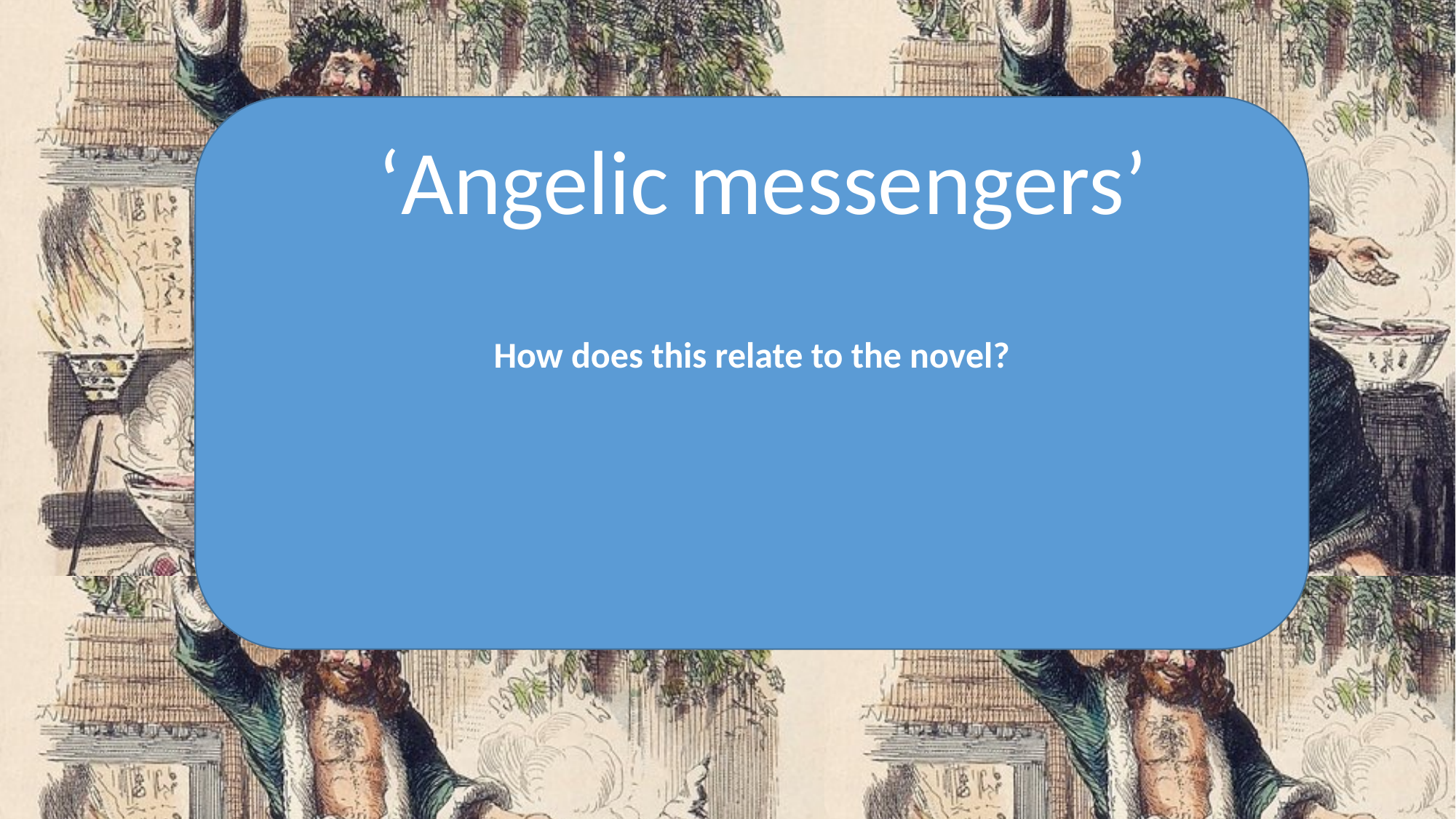

# ‘Angelic messengers’

How does this relate to the novel?